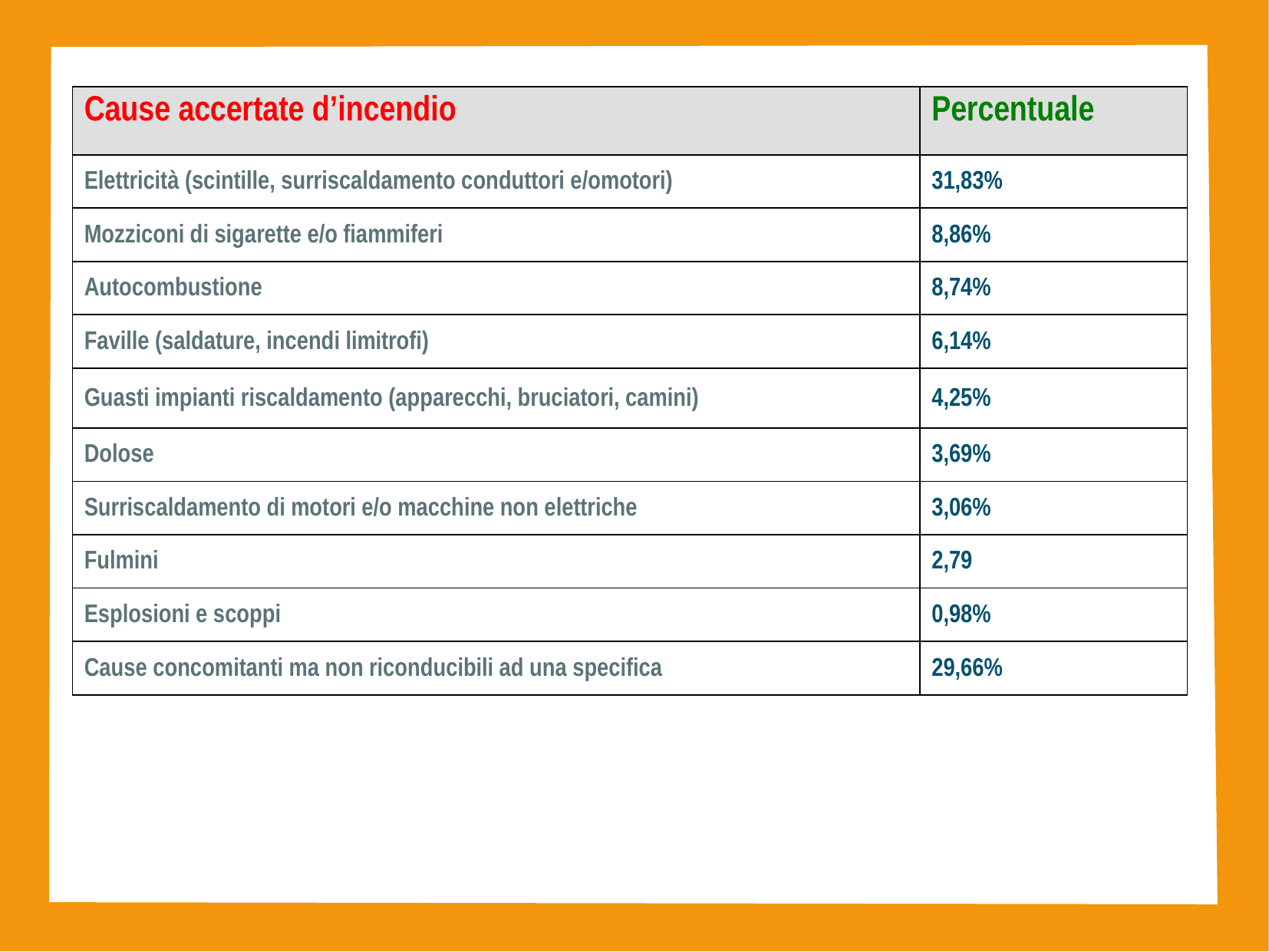

| Cause accertate d’incendio | Percentuale |
| --- | --- |
| Elettricità (scintille, surriscaldamento conduttori e/omotori) | 31,83% |
| Mozziconi di sigarette e/o fiammiferi | 8,86% |
| Autocombustione | 8,74% |
| Faville (saldature, incendi limitrofi) | 6,14% |
| Guasti impianti riscaldamento (apparecchi, bruciatori, camini) | 4,25% |
| Dolose | 3,69% |
| Surriscaldamento di motori e/o macchine non elettriche | 3,06% |
| Fulmini | 2,79 |
| Esplosioni e scoppi | 0,98% |
| Cause concomitanti ma non riconducibili ad una specifica | 29,66% |